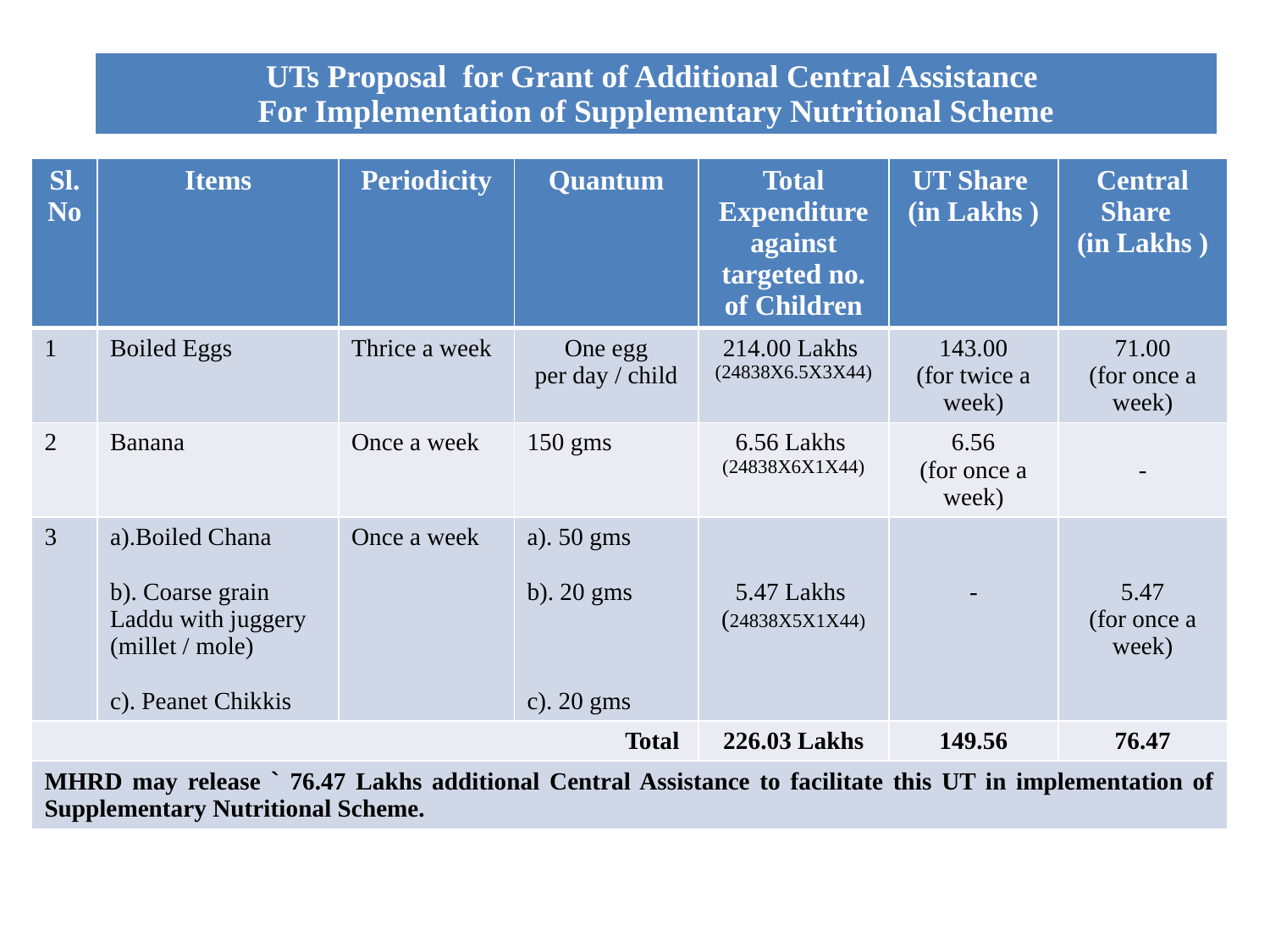

| UTs Proposal for Grant of Additional Central Assistance For Implementation of Supplementary Nutritional Scheme |
| --- |
| Sl. No | Items | Periodicity | Quantum | Total Expenditure against targeted no. of Children | UT Share (in Lakhs ) | Central Share (in Lakhs ) |
| --- | --- | --- | --- | --- | --- | --- |
| 1 | Boiled Eggs | Thrice a week | One egg per day / child | 214.00 Lakhs (24838X6.5X3X44) | 143.00 (for twice a week) | 71.00 (for once a week) |
| 2 | Banana | Once a week | 150 gms | 6.56 Lakhs (24838X6X1X44) | 6.56 (for once a week) | - |
| 3 | a).Boiled Chana b). Coarse grain Laddu with juggery (millet / mole) c). Peanet Chikkis | Once a week | a). 50 gms b). 20 gms c). 20 gms | 5.47 Lakhs (24838X5X1X44) | - | 5.47 (for once a week) |
| Total |  |  |  | 226.03 Lakhs | 149.56 | 76.47 |
| MHRD may release ` 76.47 Lakhs additional Central Assistance to facilitate this UT in implementation of Supplementary Nutritional Scheme. |  |  |  |  |  |  |